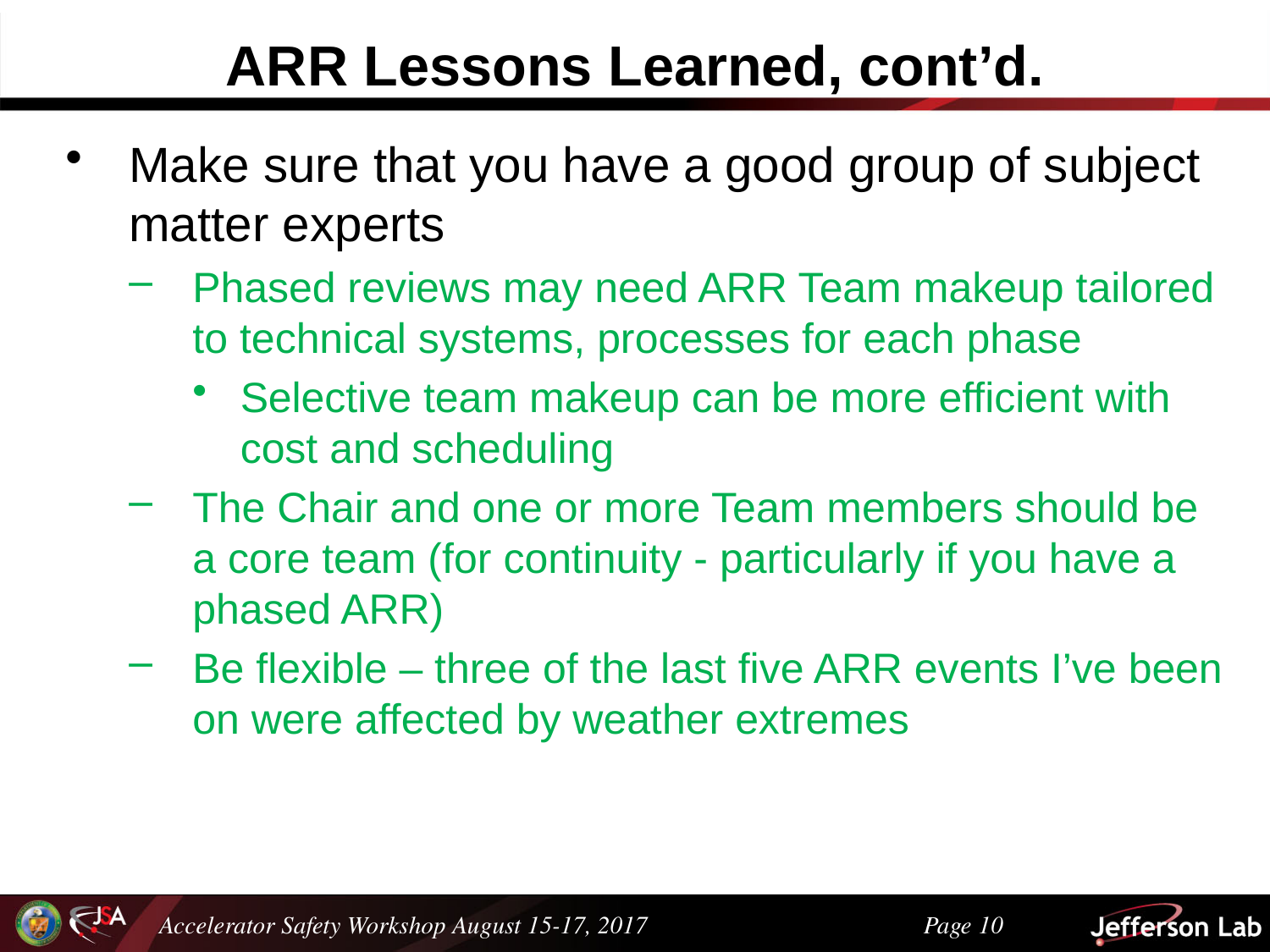

# ARR Lessons Learned, cont’d.
Make sure that you have a good group of subject matter experts
Phased reviews may need ARR Team makeup tailored to technical systems, processes for each phase
Selective team makeup can be more efficient with cost and scheduling
The Chair and one or more Team members should be a core team (for continuity - particularly if you have a phased ARR)
Be flexible – three of the last five ARR events I’ve been on were affected by weather extremes